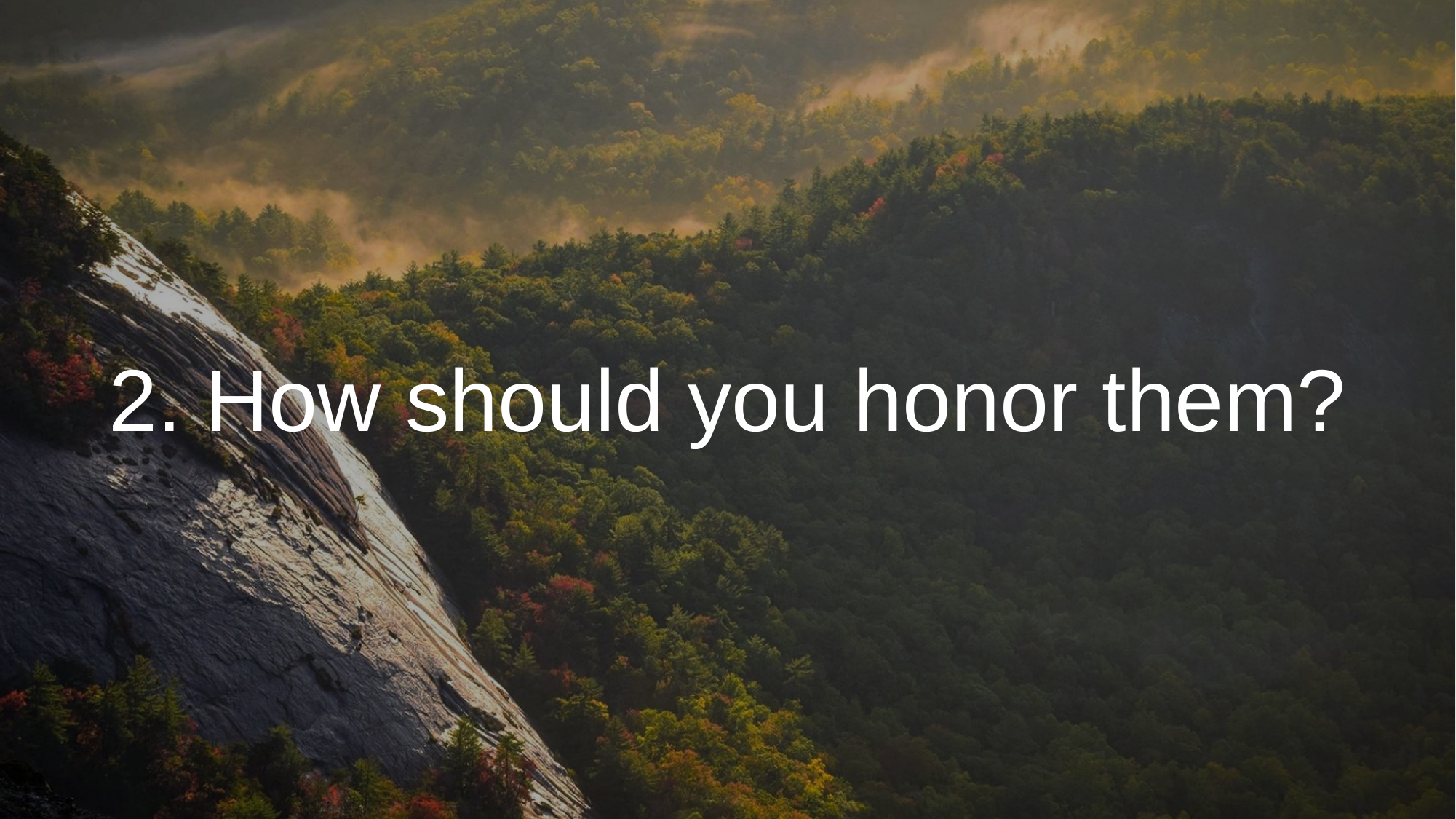

# 2. How should you honor them?